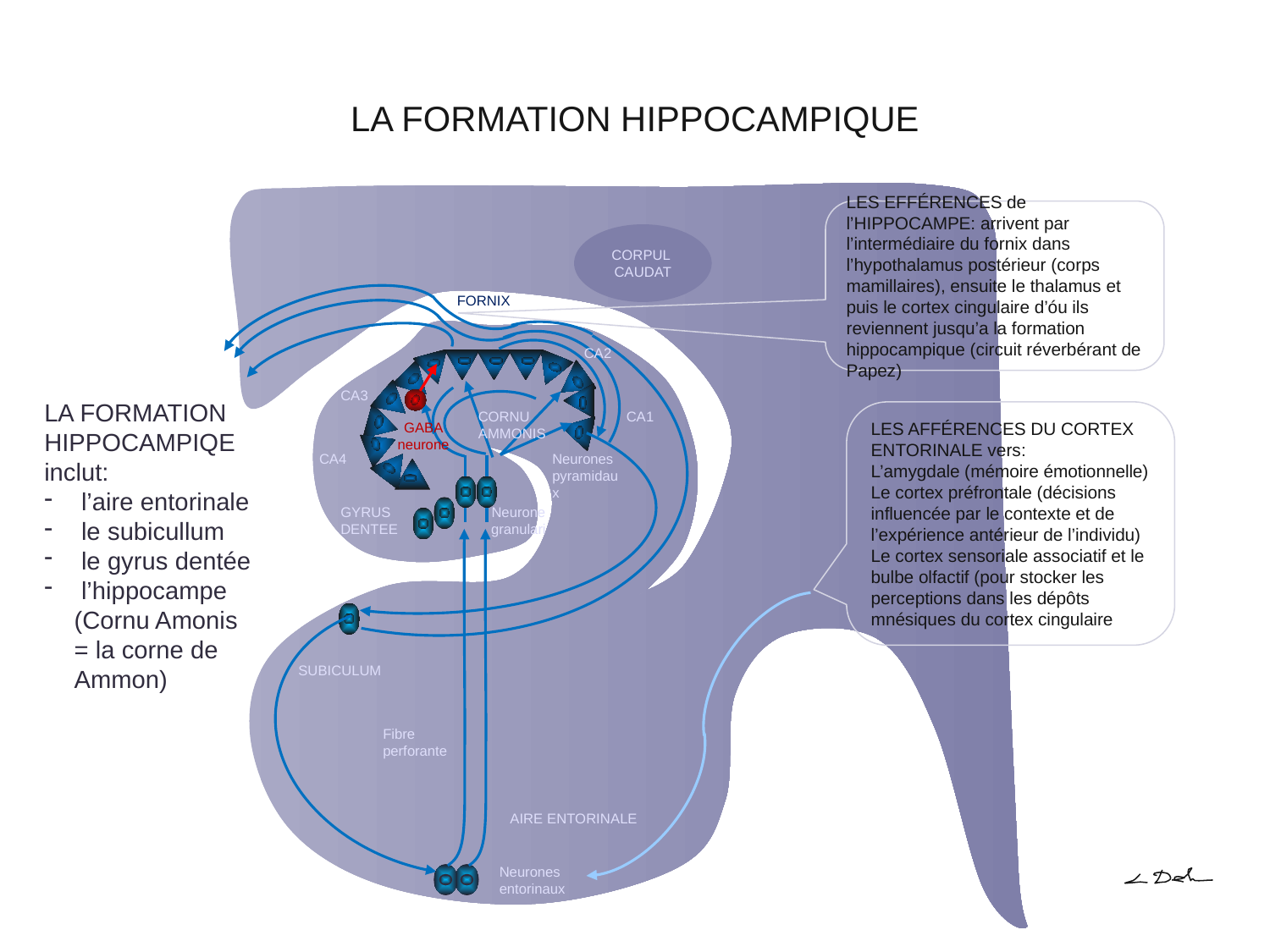

# LA FORMATION HIPPOCAMPIQUE

LES EFFÉRENCES de l’HIPPOCAMPE: arrivent par l’intermédiaire du fornix dans l’hypothalamus postérieur (corps mamillaires), ensuite le thalamus et puis le cortex cingulaire d’óu ils reviennent jusqu’a la formation hippocampique (circuit réverbérant de Papez)

CORPUL  CAUDAT

FORNIX

CA2

CA3

LA FORMATION HIPPOCAMPIQE inclut:
 l’aire entorinale
 le subicullum
 le gyrus dentée
 l’hippocampe (Cornu Amonis = la corne de Ammon)

CORNU  AMMONIS
CA1
LES AFFÉRENCES DU CORTEX ENTORINALE vers:
L’amygdale (mémoire émotionnelle)
Le cortex préfrontale (décisions influencée par le contexte et de l’expérience antérieur de l’individu)
Le cortex sensoriale associatif et le bulbe olfactif (pour stocker les perceptions dans les dépôts mnésiques du cortex cingulaire

GABA neurone

CA4
Neurones pyramidaux

GYRUS DENTEE

Neurone granulari

SUBICULUM
Fibre perforante

AIRE ENTORINALE
Neurones entorinaux